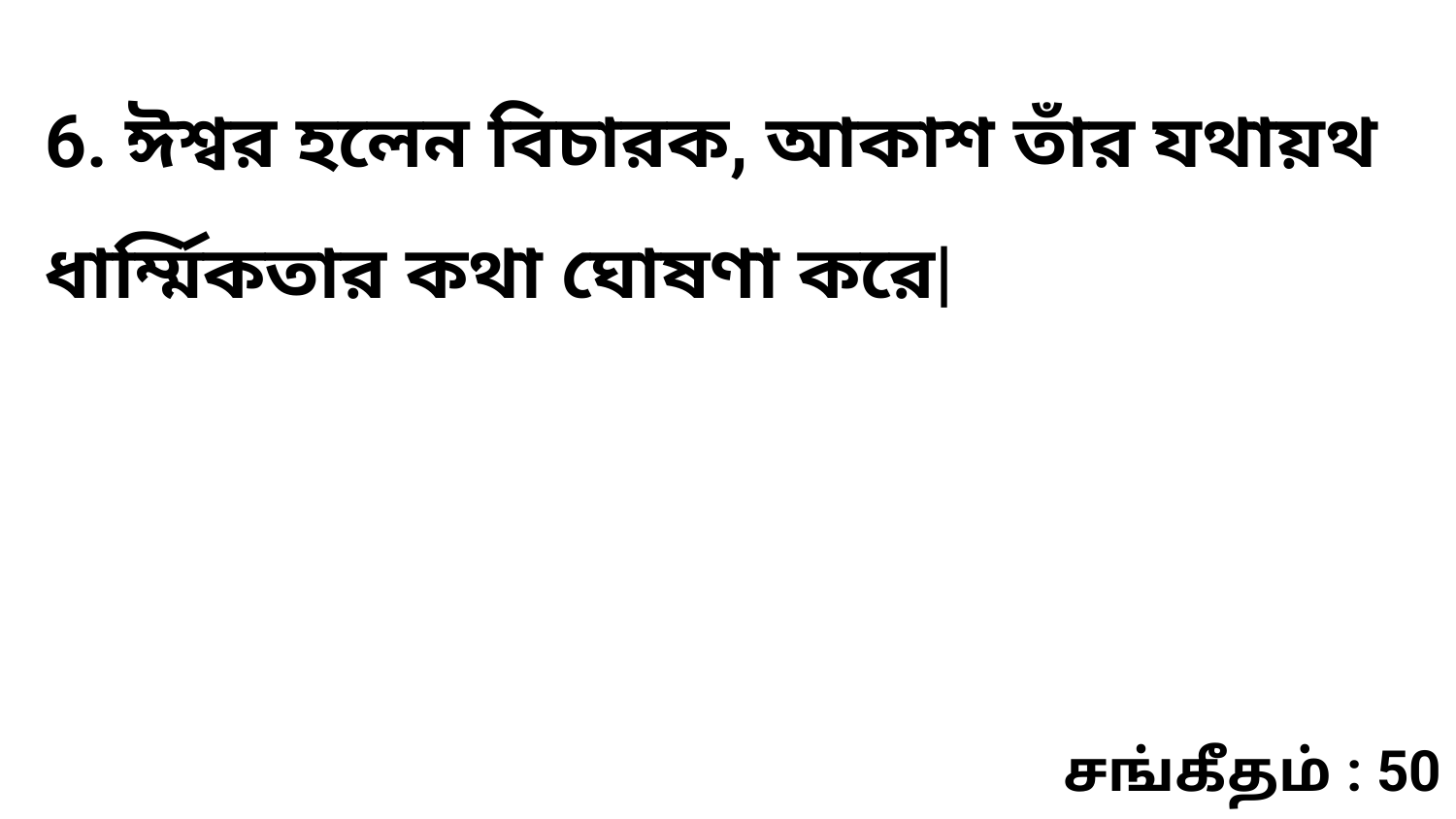

6. ঈশ্বর হলেন বিচারক, আকাশ তাঁর যথায়থ ধার্ম্মিকতার কথা ঘোষণা করে|
சங்கீதம் : 50